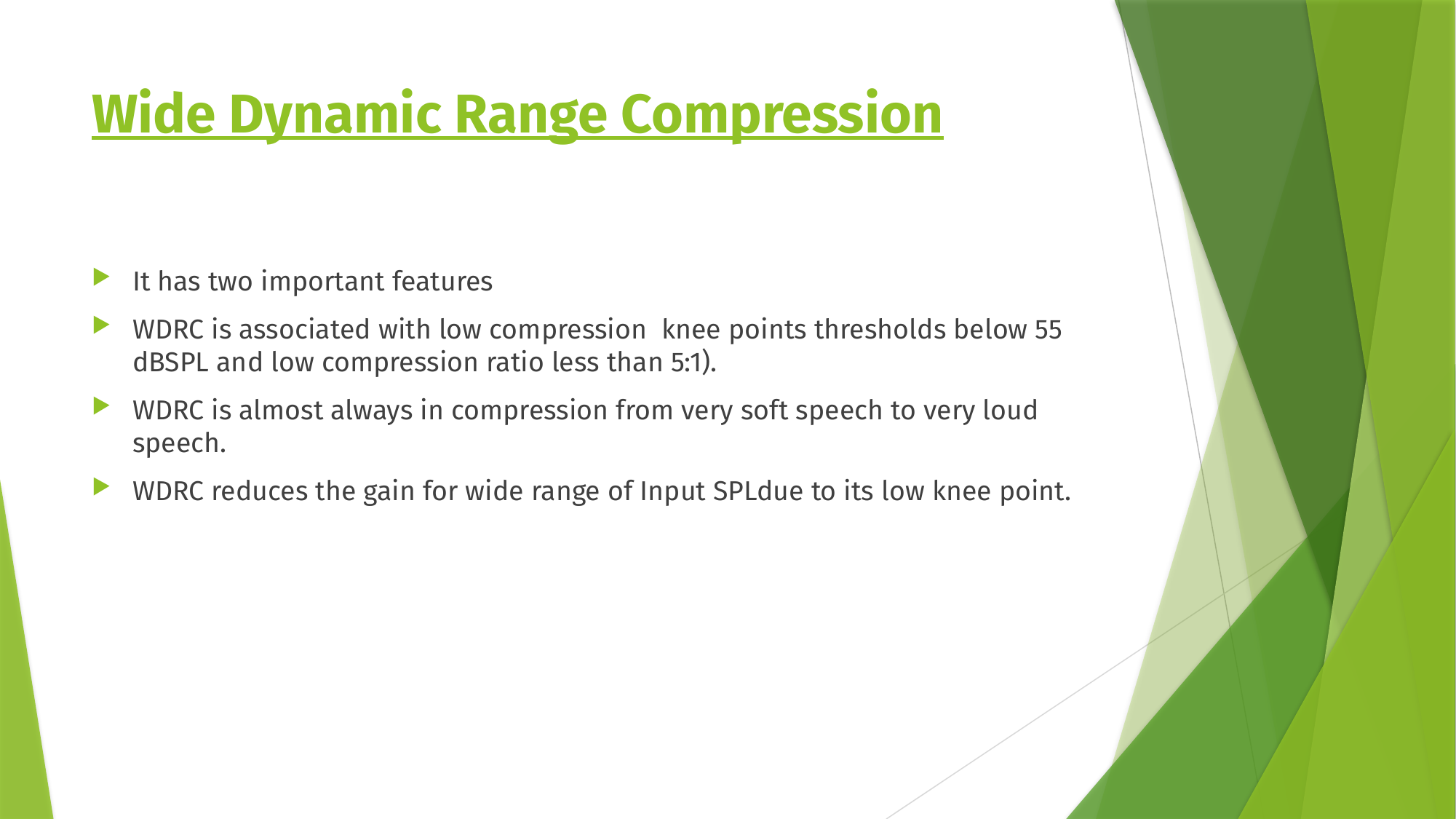

# Wide Dynamic Range Compression
It has two important features
WDRC is associated with low compression  knee points thresholds below 55 dBSPL and low compression ratio less than 5:1).
WDRC is almost always in compression from very soft speech to very loud speech.
WDRC reduces the gain for wide range of Input SPLdue to its low knee point.